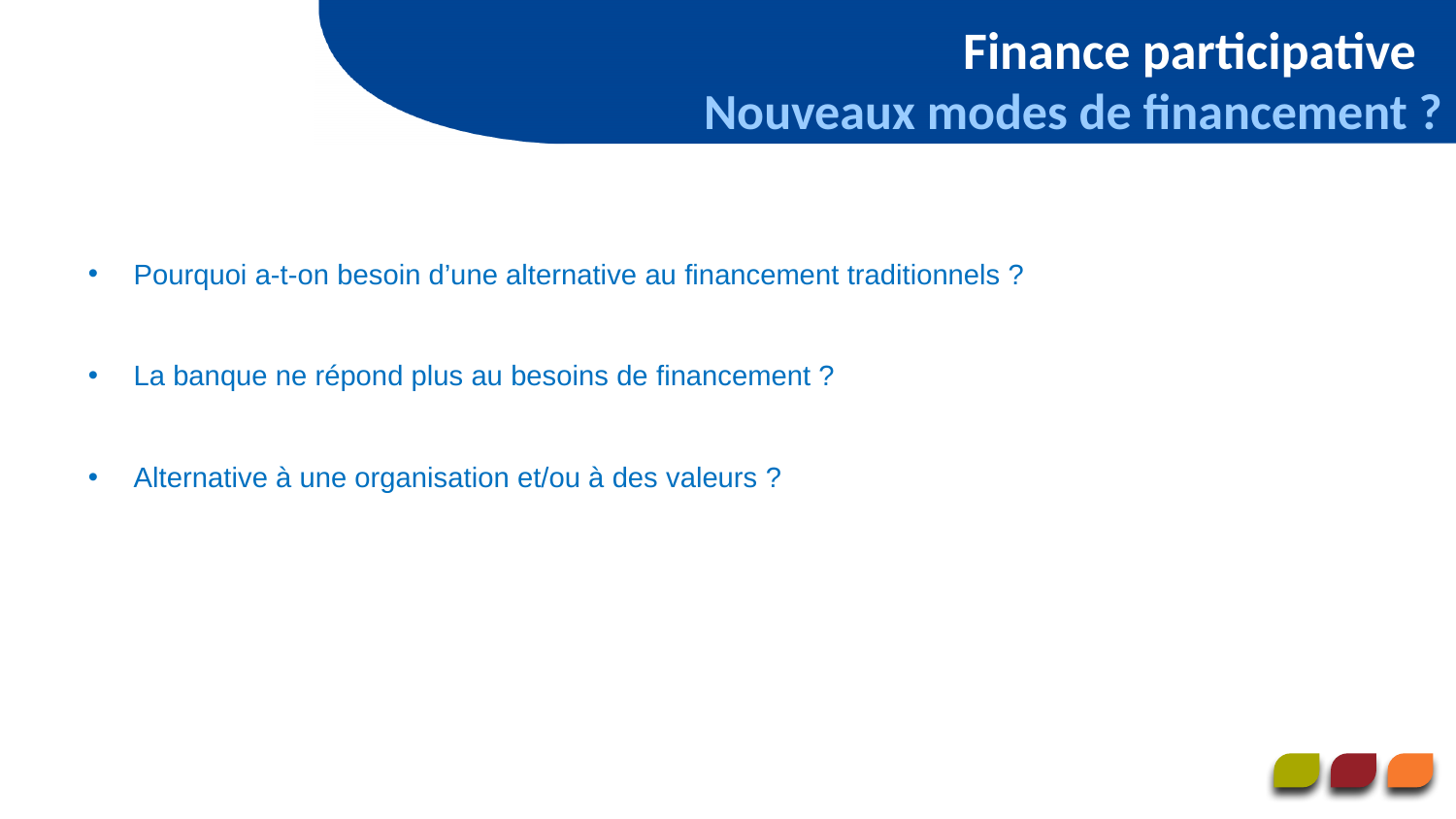

Finance participative

Nouveaux modes de financement ?

Pourquoi a-t-on besoin d’une alternative au financement traditionnels ?

La banque ne répond plus au besoins de financement ?

Alternative à une organisation et/ou à des valeurs ?